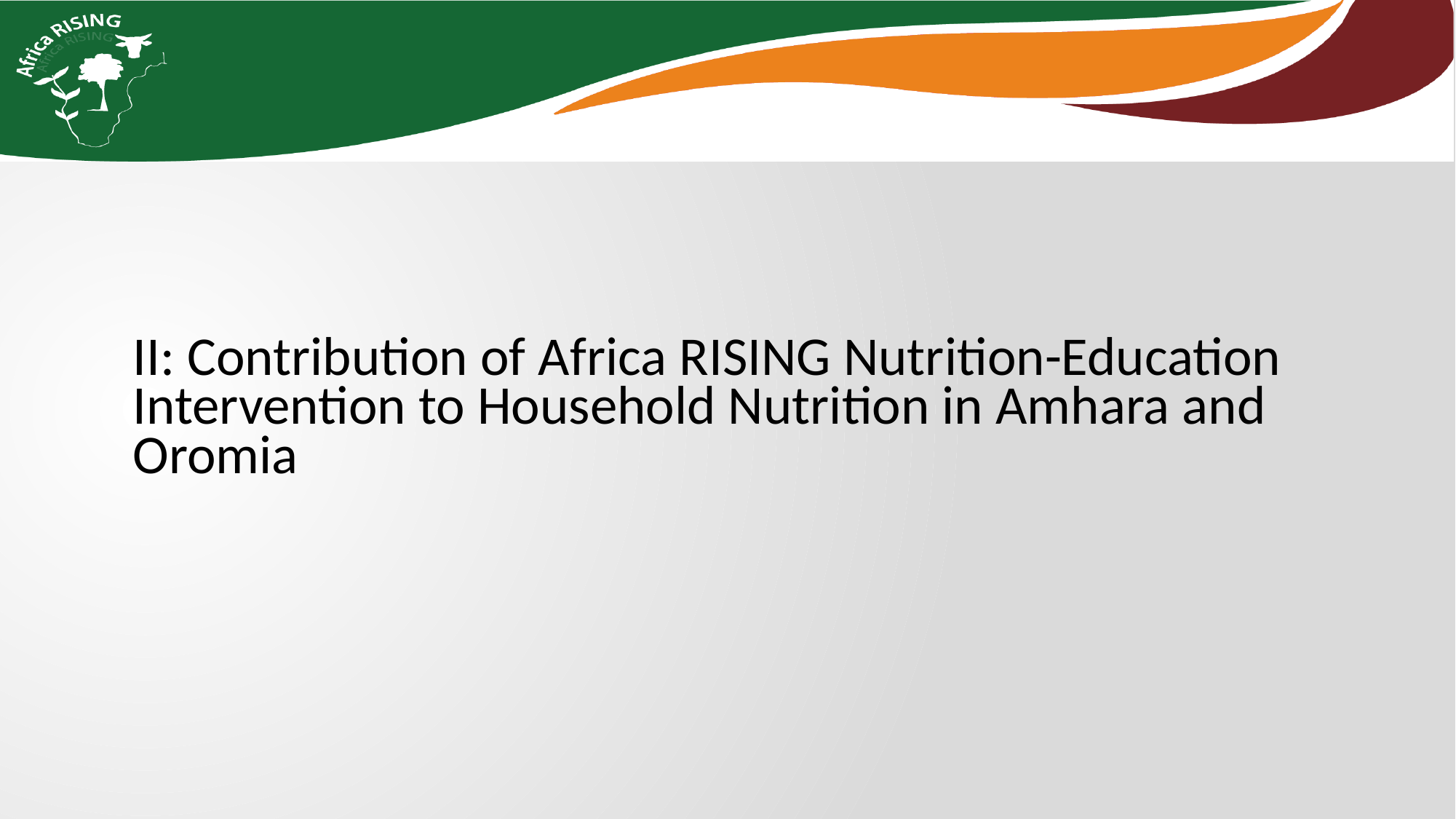

II: Contribution of Africa RISING Nutrition-Education Intervention to Household Nutrition in Amhara and Oromia